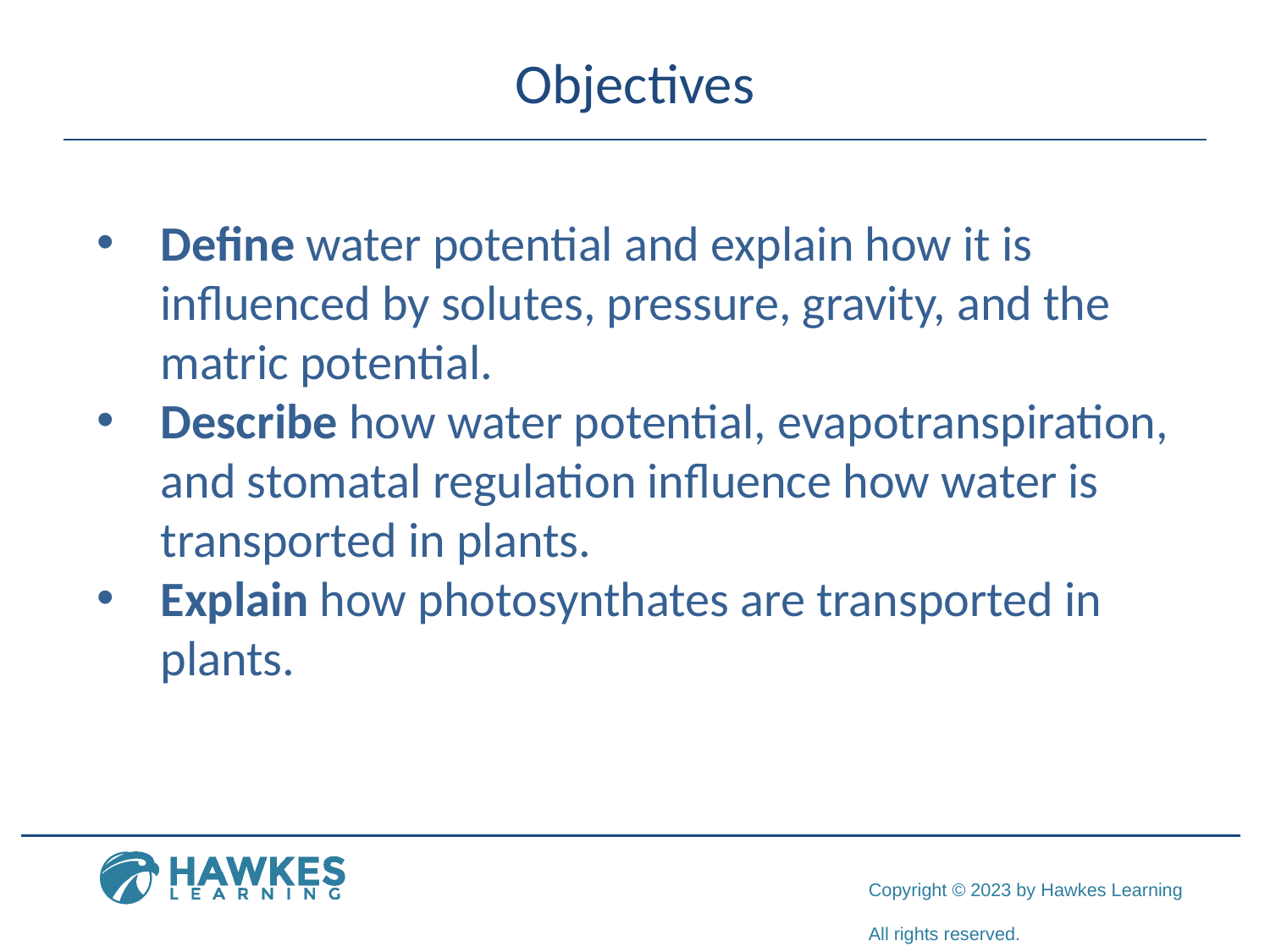

# Objectives

Define water potential and explain how it is influenced by solutes, pressure, gravity, and the matric potential.
Describe how water potential, evapotranspiration, and stomatal regulation influence how water is transported in plants.
Explain how photosynthates are transported in plants.